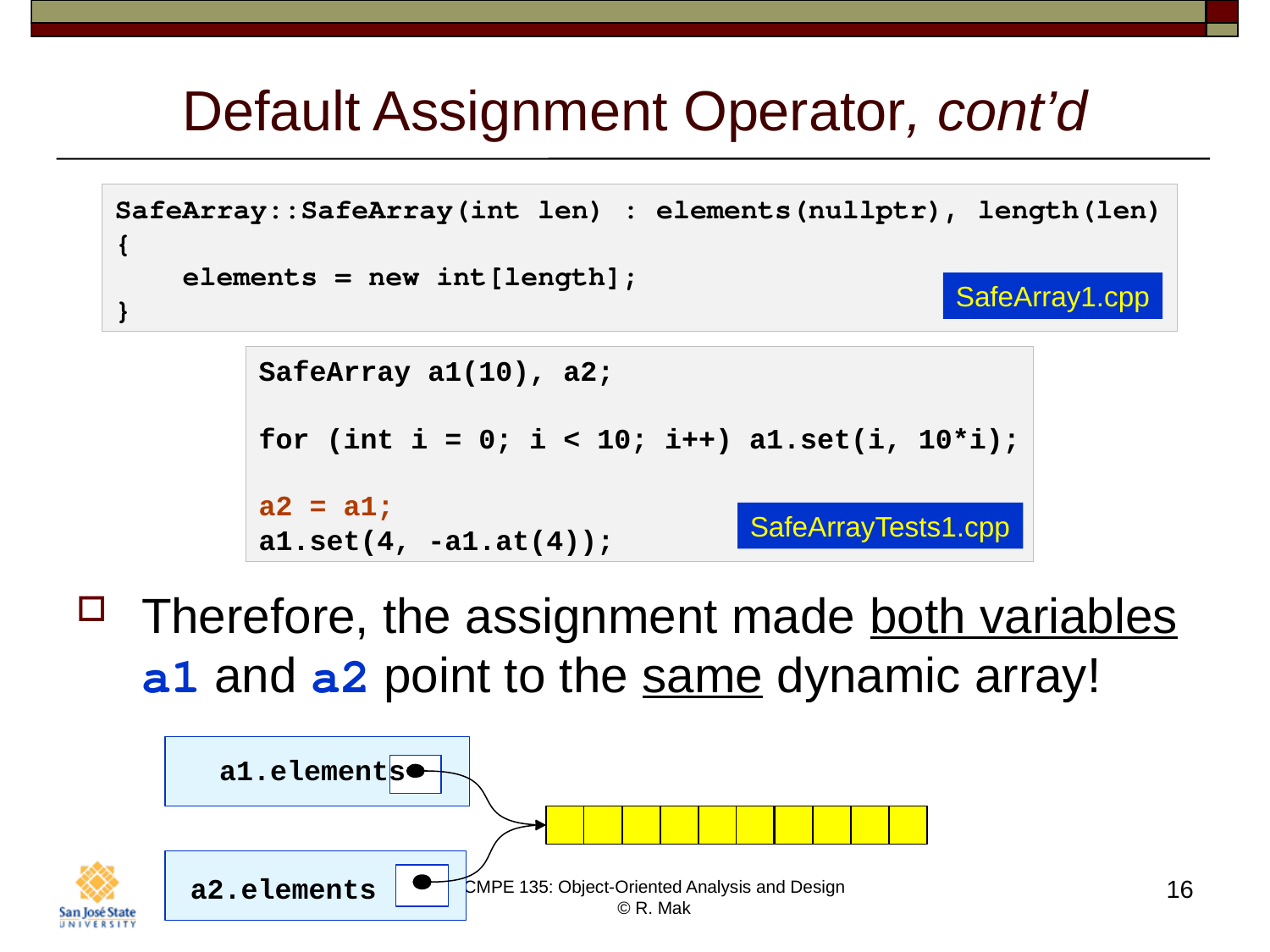

# Default Assignment Operator, cont’d
SafeArray::SafeArray(int len) : elements(nullptr), length(len)
{
    elements = new int[length];
}
SafeArray1.cpp
SafeArray a1(10), a2;

for (int i = 0; i < 10; i++) a1.set(i, 10*i);

a2 = a1;
a1.set(4, -a1.at(4));
SafeArrayTests1.cpp
Therefore, the assignment made both variables a1 and a2 point to the same dynamic array!

a1.elements

a2.elements

16